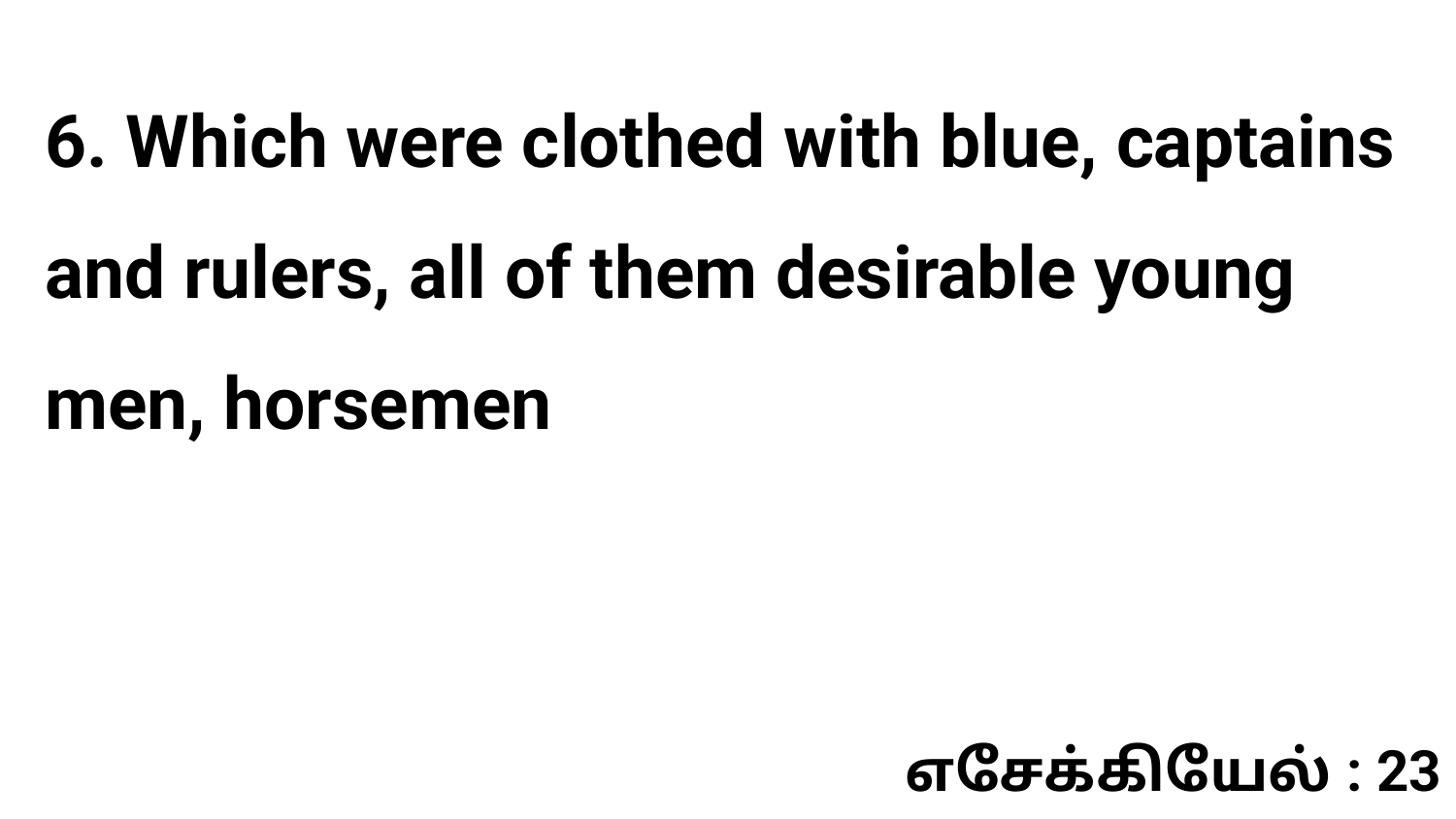

6. Which were clothed with blue, captains and rulers, all of them desirable young men, horsemen
எசேக்கியேல் : 23